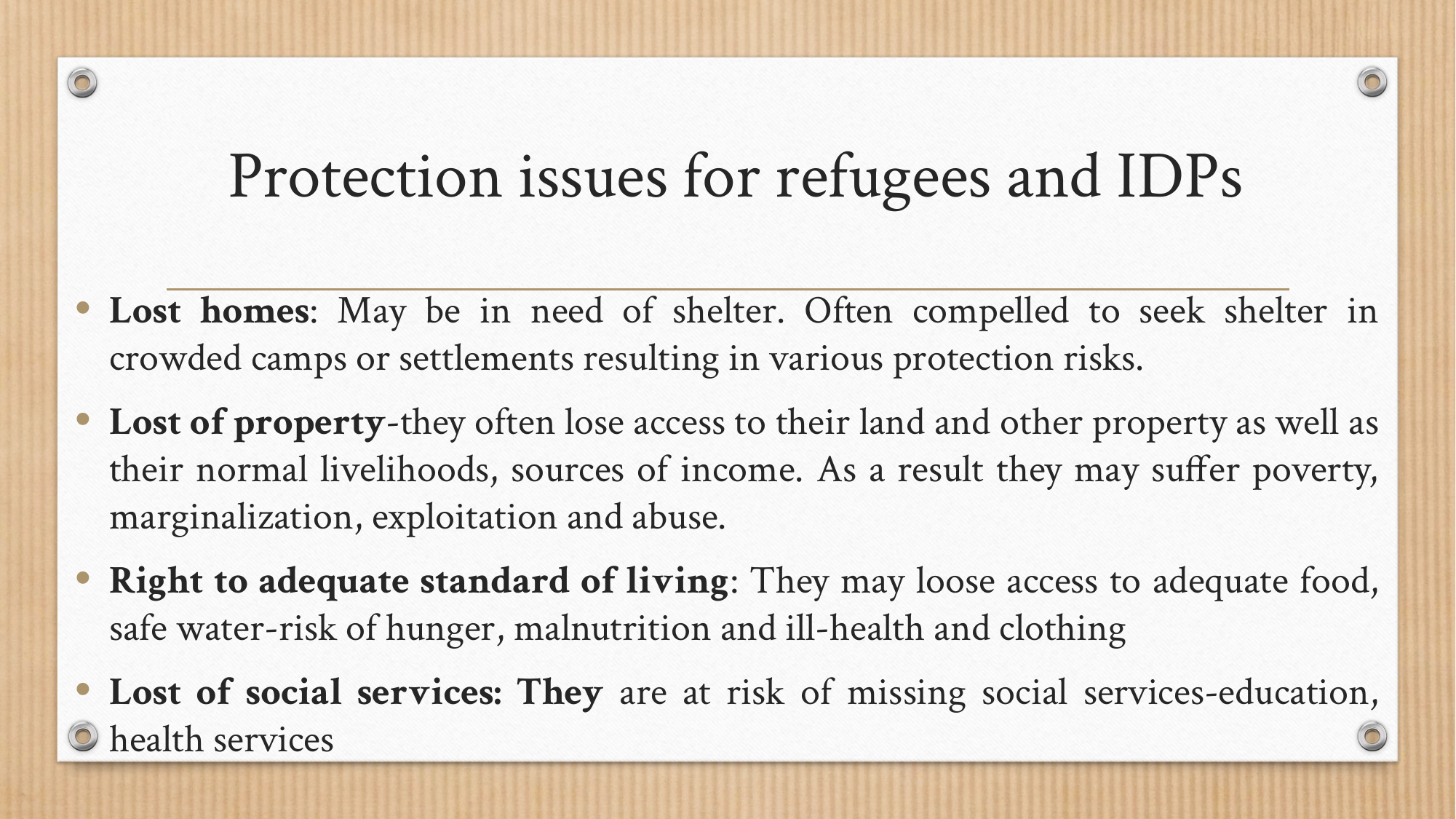

# Protection issues for refugees and IDPs
Lost homes: May be in need of shelter. Often compelled to seek shelter in crowded camps or settlements resulting in various protection risks.
Lost of property-they often lose access to their land and other property as well as their normal livelihoods, sources of income. As a result they may suffer poverty, marginalization, exploitation and abuse.
Right to adequate standard of living: They may loose access to adequate food, safe water-risk of hunger, malnutrition and ill-health and clothing
Lost of social services: They are at risk of missing social services-education, health services